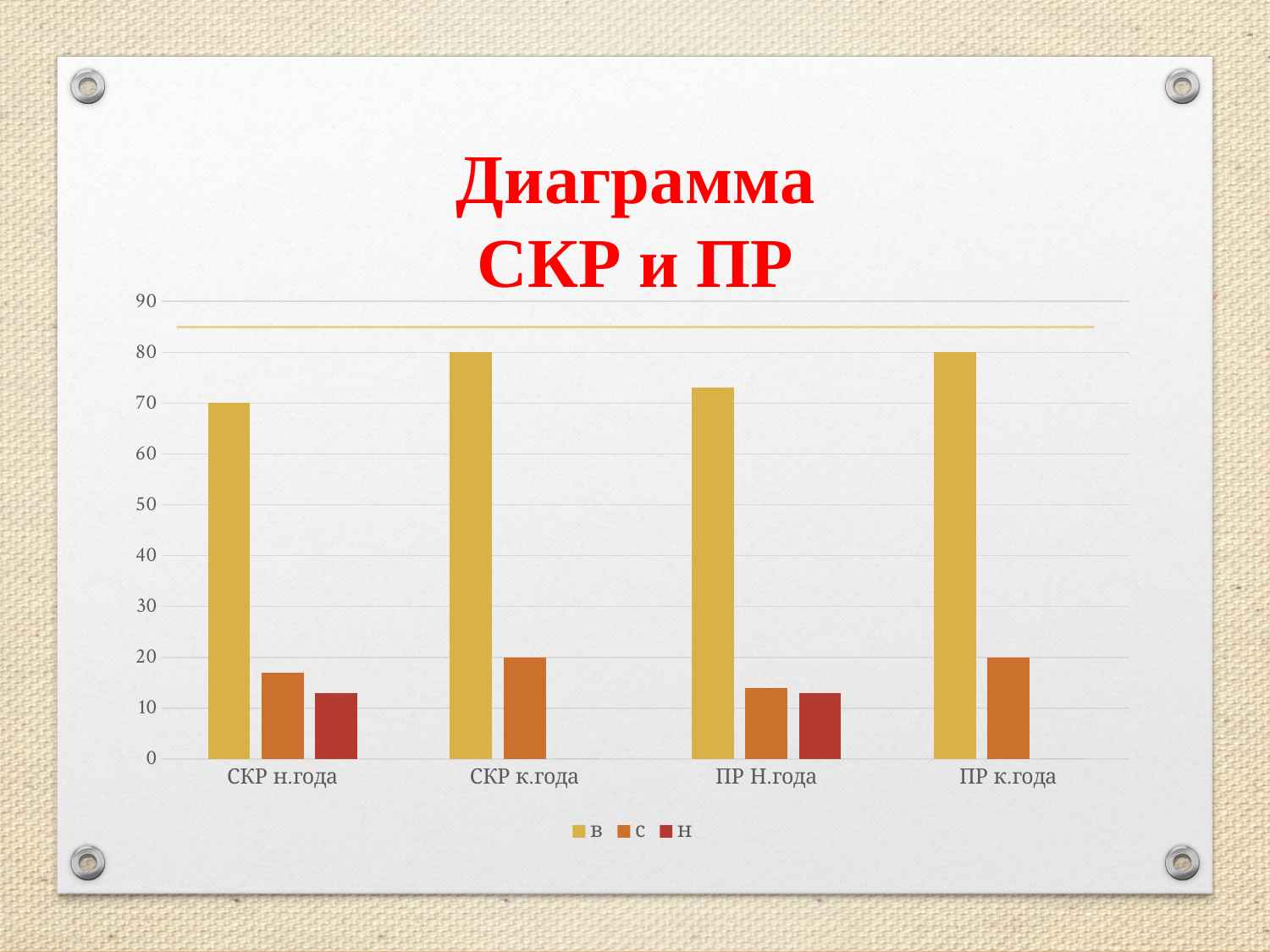

# Диаграмма СКР и ПР

### Chart

| Category | в | с | н |
|---|---|---|---|
| СКР н.года | 70.0 | 17.0 | 13.0 |
| СКР к.года | 80.0 | 20.0 | 0.0 |
| ПР Н.года | 73.0 | 14.0 | 13.0 |
| ПР к.года | 80.0 | 20.0 | 0.0 |